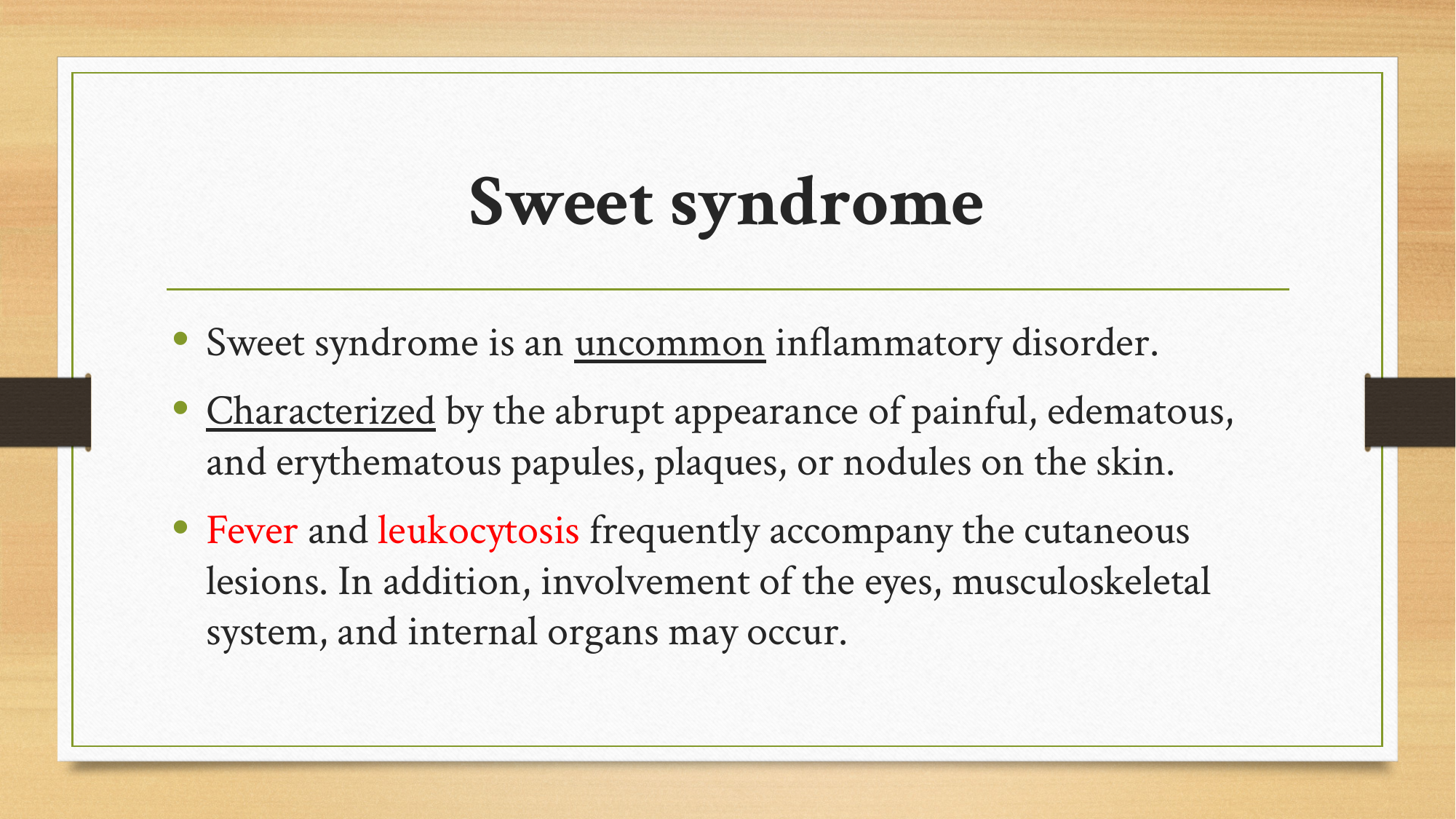

# Sweet syndrome
Sweet syndrome is an uncommon inflammatory disorder.
Characterized by the abrupt appearance of painful, edematous, and erythematous papules, plaques, or nodules on the skin.
Fever and leukocytosis frequently accompany the cutaneous lesions. In addition, involvement of the eyes, musculoskeletal system, and internal organs may occur.